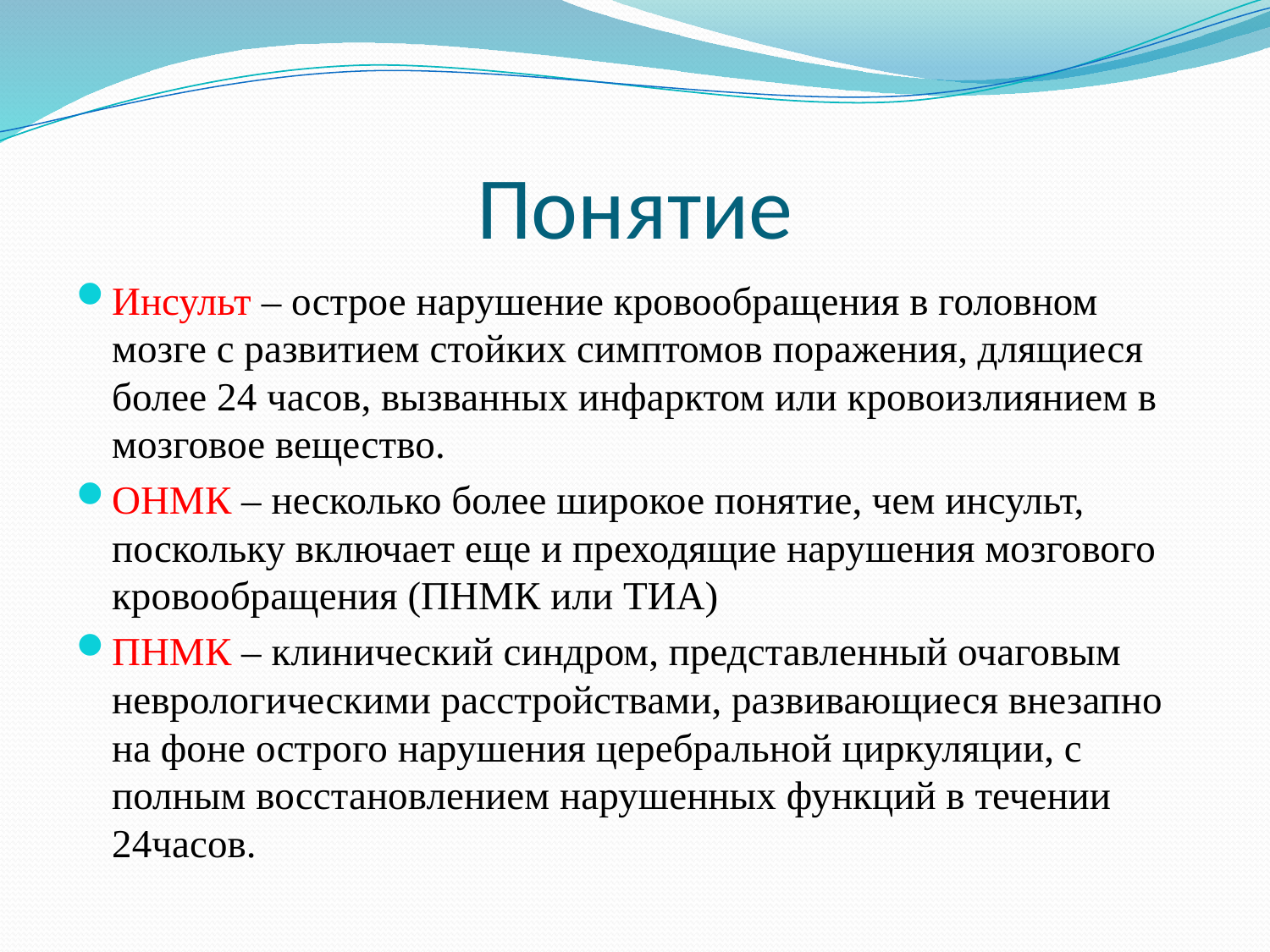

# Понятие
Инсульт – острое нарушение кровообращения в головном мозге с развитием стойких симптомов поражения, длящиеся более 24 часов, вызванных инфарктом или кровоизлиянием в мозговое вещество.
ОНМК – несколько более широкое понятие, чем инсульт, поскольку включает еще и преходящие нарушения мозгового кровообращения (ПНМК или ТИА)
ПНМК – клинический синдром, представленный очаговым неврологическими расстройствами, развивающиеся внезапно на фоне острого нарушения церебральной циркуляции, с полным восстановлением нарушенных функций в течении 24часов.